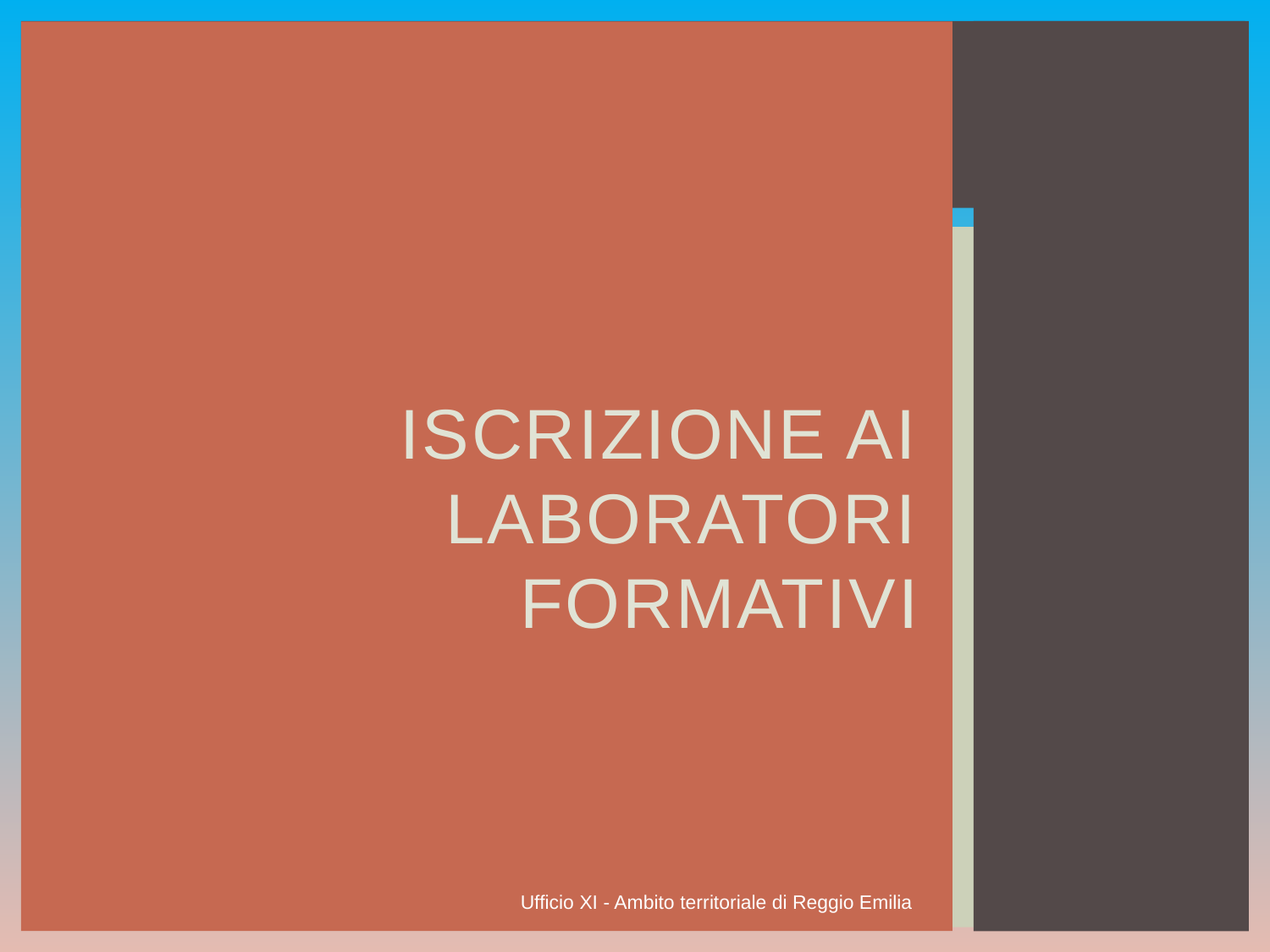

Iscrizione ai laboratori formativi
#
Ufficio XI - Ambito territoriale di Reggio Emilia